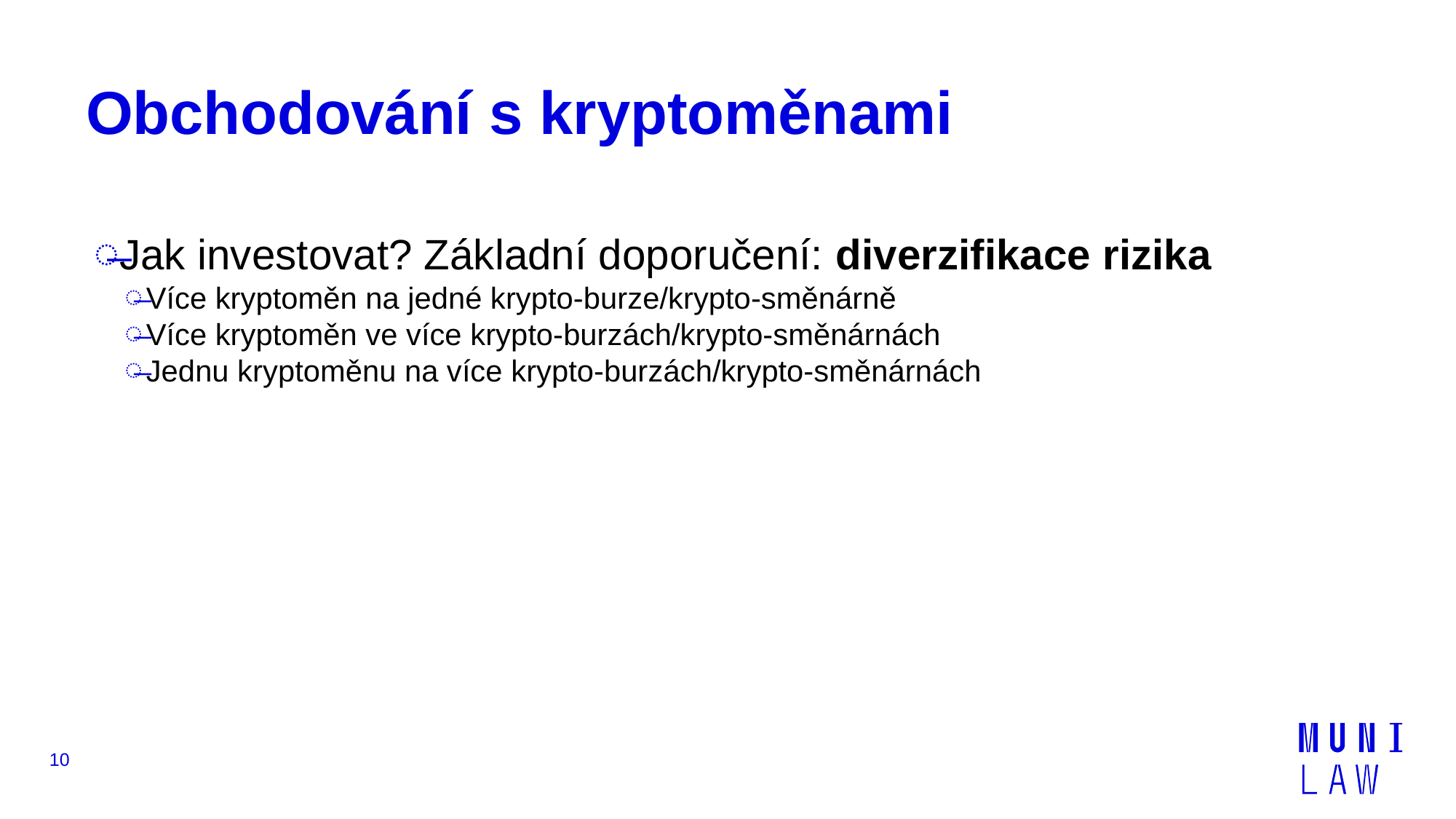

# Obchodování s kryptoměnami
Jak investovat? Základní doporučení: diverzifikace rizika
Více kryptoměn na jedné krypto-burze/krypto-směnárně
Více kryptoměn ve více krypto-burzách/krypto-směnárnách
Jednu kryptoměnu na více krypto-burzách/krypto-směnárnách
10